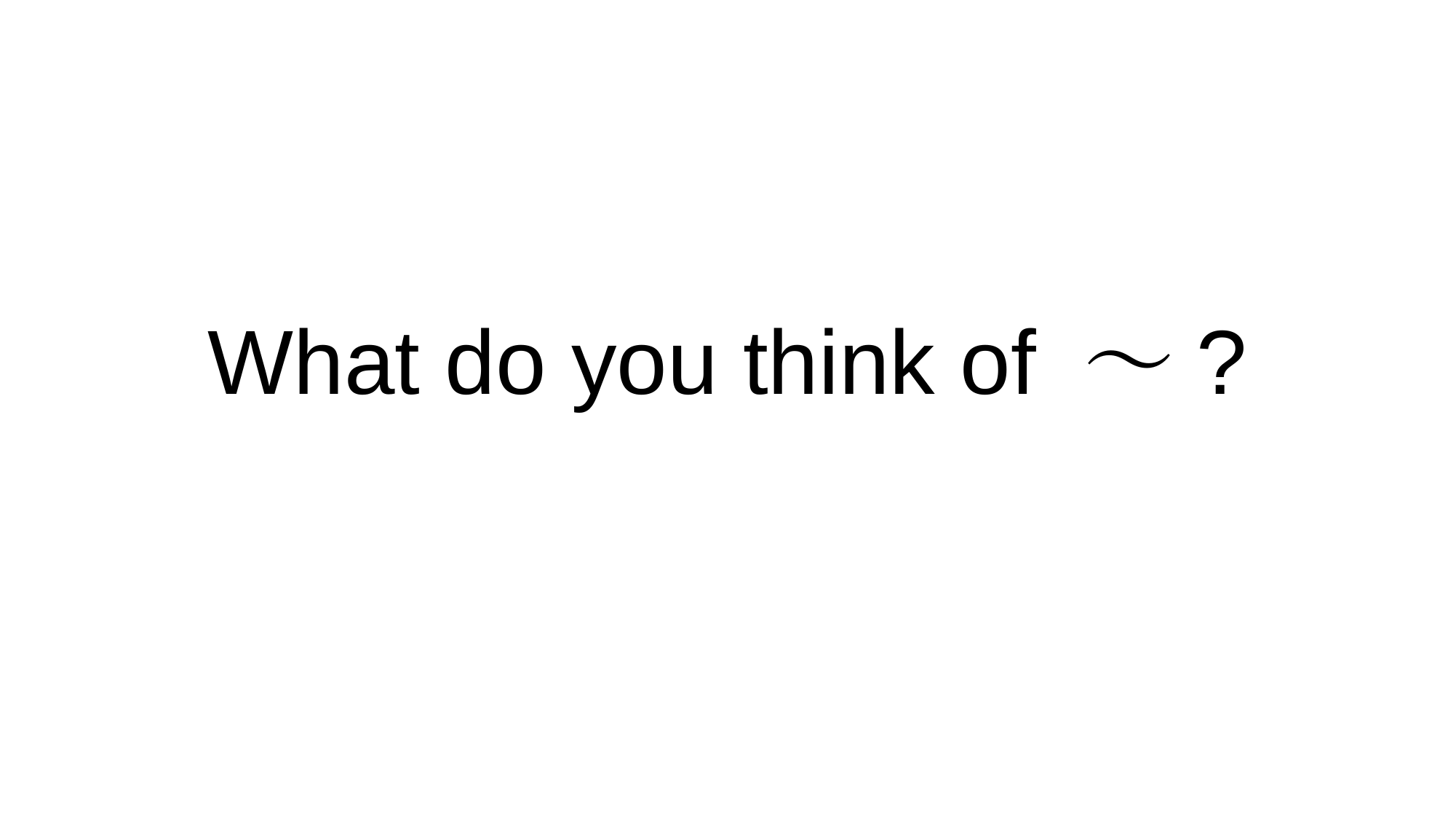

# What do you think of ～?